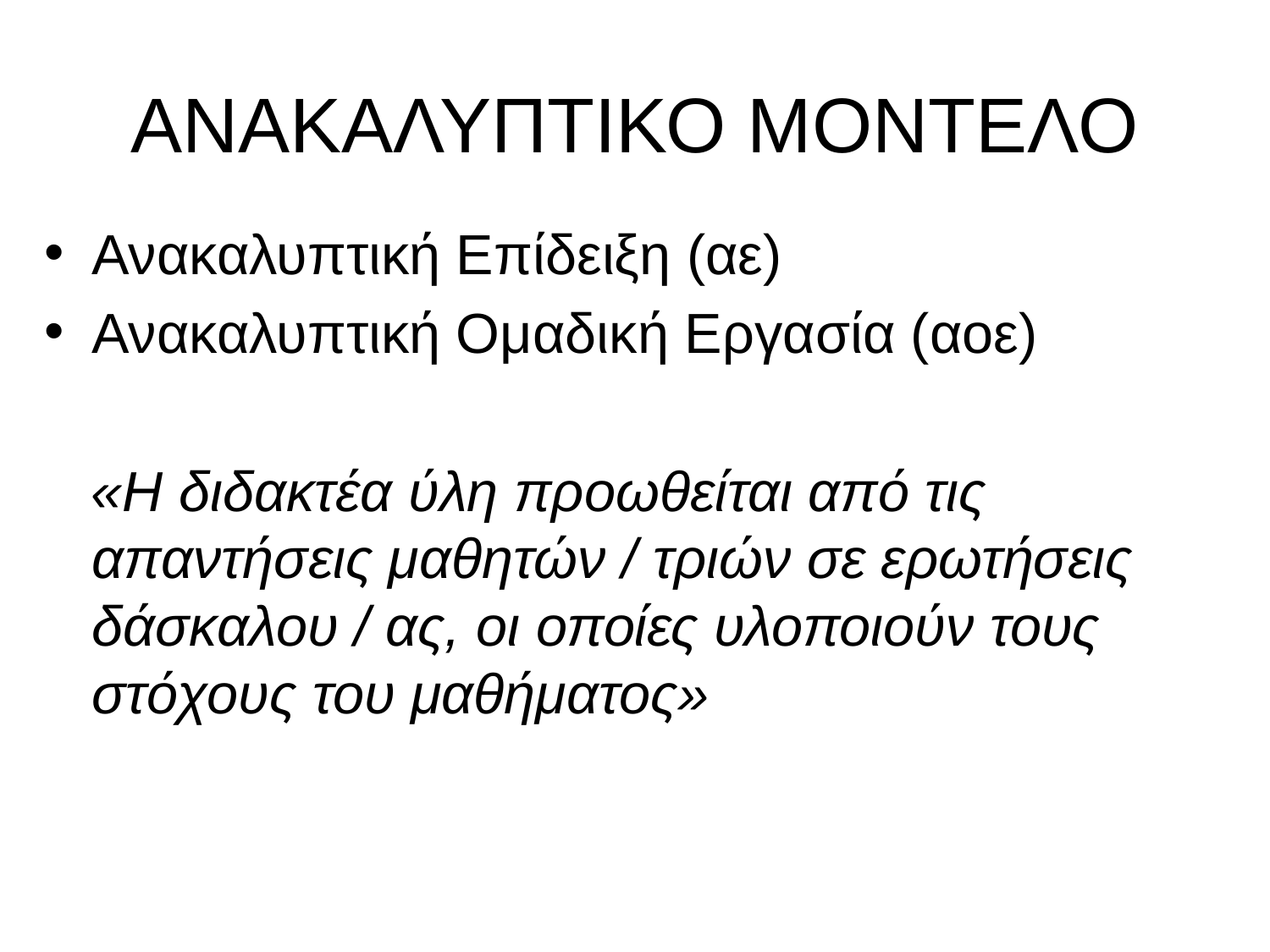

# ΑΝΑΚΑΛΥΠΤΙΚΟ ΜΟΝΤΕΛΟ
Ανακαλυπτική Επίδειξη (αε)
Ανακαλυπτική Ομαδική Εργασία (αοε)

   «Η διδακτέα ύλη προωθείται από τις απαντήσεις μαθητών / τριών σε ερωτήσεις δάσκαλου / ας, οι οποίες υλοποιούν τους στόχους του μαθήματος»